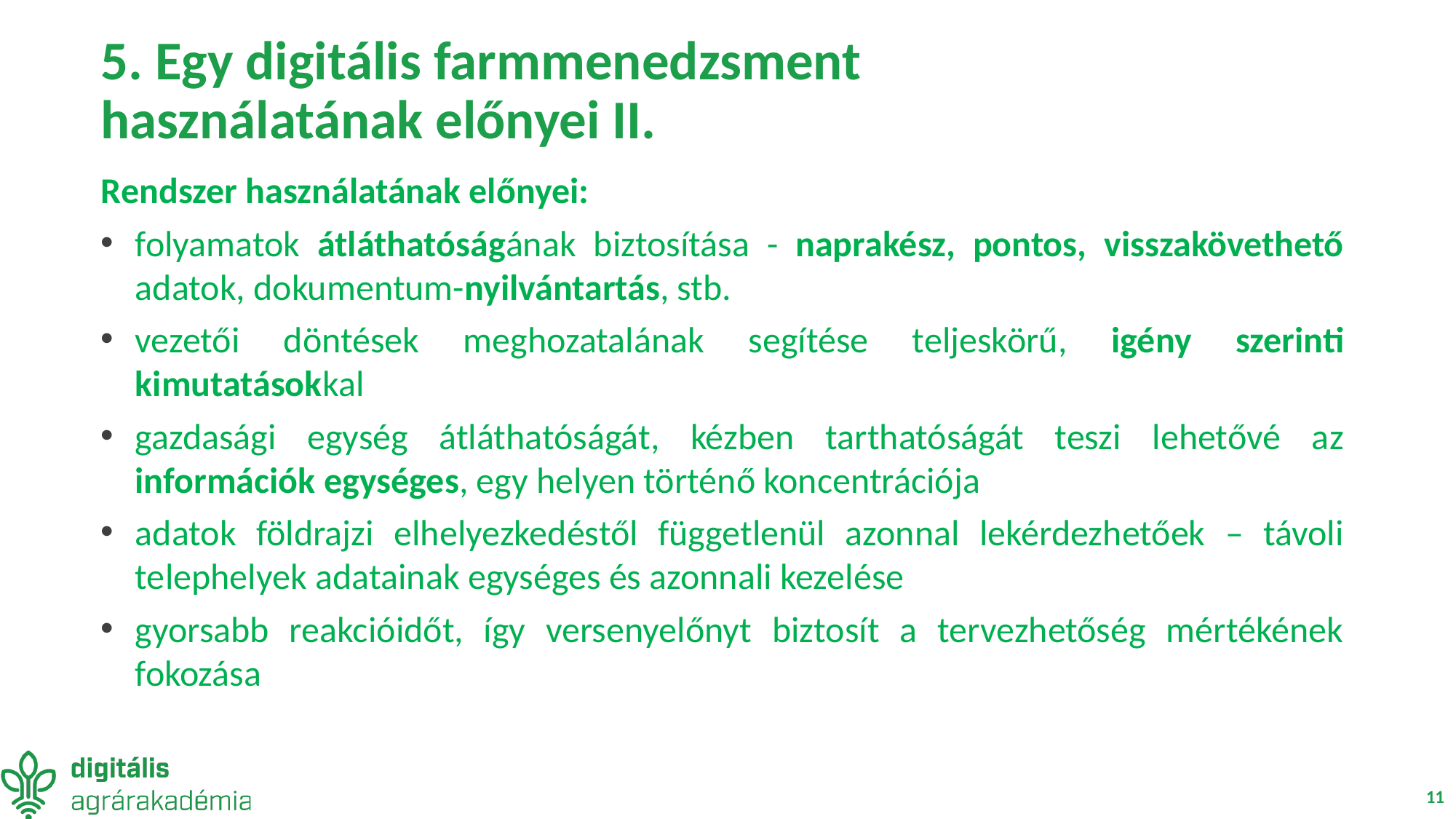

# 5. Egy digitális farmmenedzsment használatának előnyei II.
Rendszer használatának előnyei:
folyamatok átláthatóságának biztosítása - naprakész, pontos, visszakövethető adatok, dokumentum-nyilvántartás, stb.
vezetői döntések meghozatalának segítése teljeskörű, igény szerinti kimutatásokkal
gazdasági egység átláthatóságát, kézben tarthatóságát teszi lehetővé az információk egységes, egy helyen történő koncentrációja
adatok földrajzi elhelyezkedéstől függetlenül azonnal lekérdezhetőek – távoli telephelyek adatainak egységes és azonnali kezelése
gyorsabb reakcióidőt, így versenyelőnyt biztosít a tervezhetőség mértékének fokozása
11